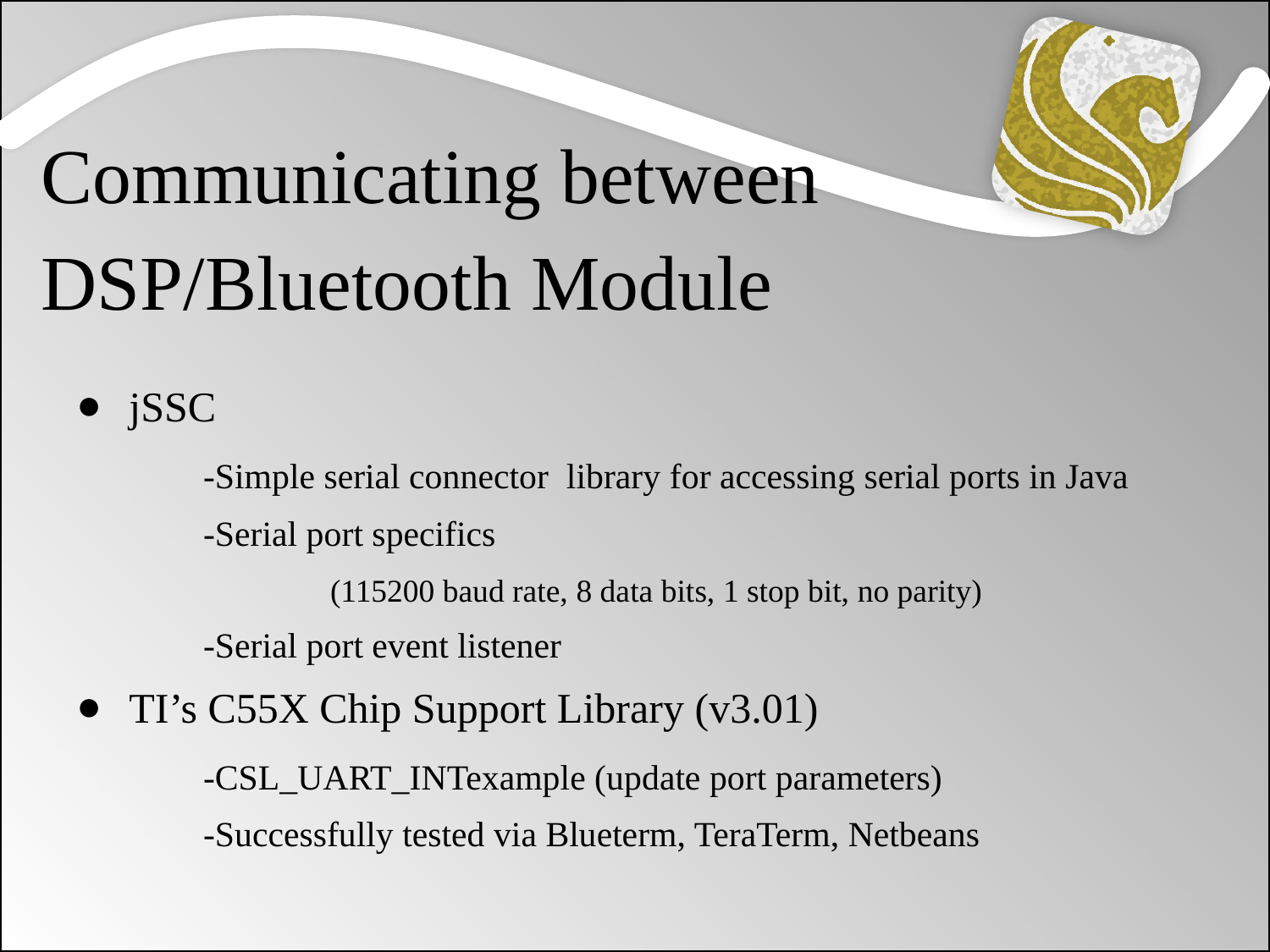

Communicating between
DSP/Bluetooth Module
#
jSSC
	-Simple serial connector  library for accessing serial ports in Java
	-Serial port specifics
		(115200 baud rate, 8 data bits, 1 stop bit, no parity)
	-Serial port event listener
TI’s C55X Chip Support Library (v3.01)
	-CSL_UART_INTexample (update port parameters)
	-Successfully tested via Blueterm, TeraTerm, Netbeans